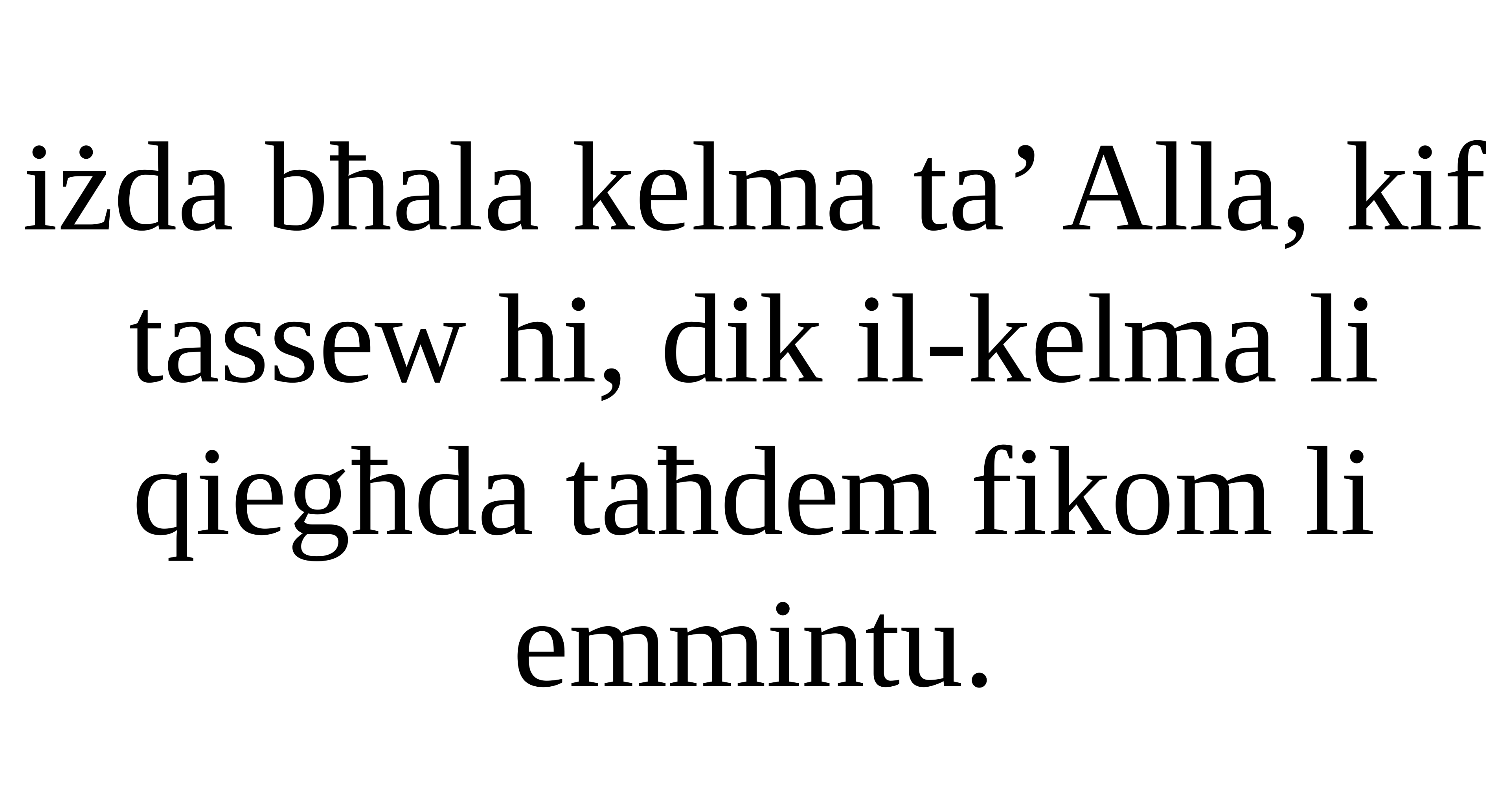

iżda bħala kelma ta’ Alla, kif tassew hi, dik il-kelma li qiegħda taħdem fikom li emmintu.